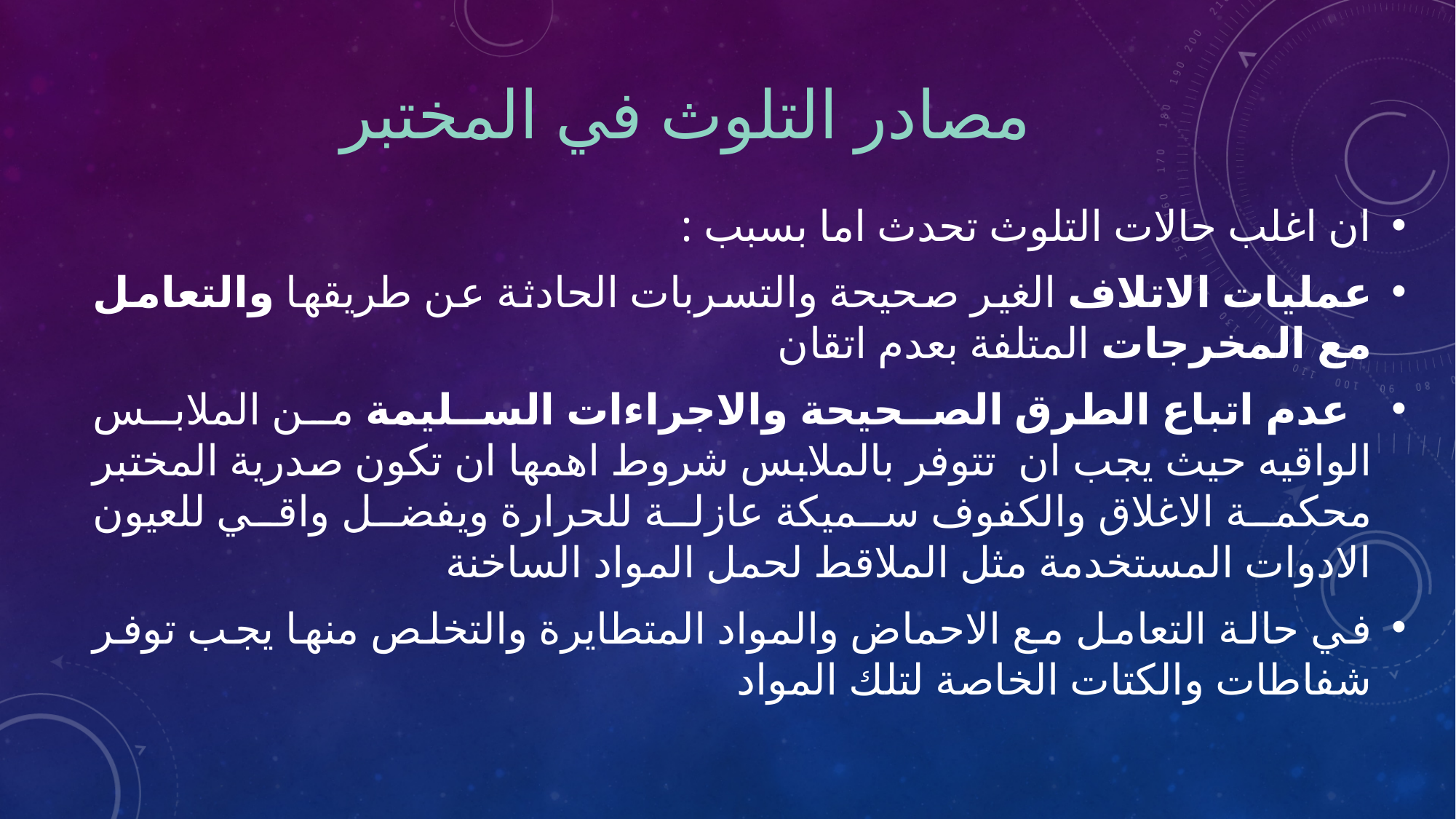

# مصادر التلوث في المختبر

ان اغلب حالات التلوث تحدث اما بسبب :
عمليات الاتلاف الغير صحيحة والتسربات الحادثة عن طريقها والتعامل مع المخرجات المتلفة بعدم اتقان
  عدم اتباع الطرق الصحيحة والاجراءات السليمة من الملابس الواقيه حيث يجب ان  تتوفر بالملابس شروط اهمها ان تكون صدرية المختبر محكمة الاغلاق والكفوف سميكة عازلة للحرارة ويفضل واقي للعيون الادوات المستخدمة مثل الملاقط لحمل المواد الساخنة
في حالة التعامل مع الاحماض والمواد المتطايرة والتخلص منها يجب توفر شفاطات والكتات الخاصة لتلك المواد